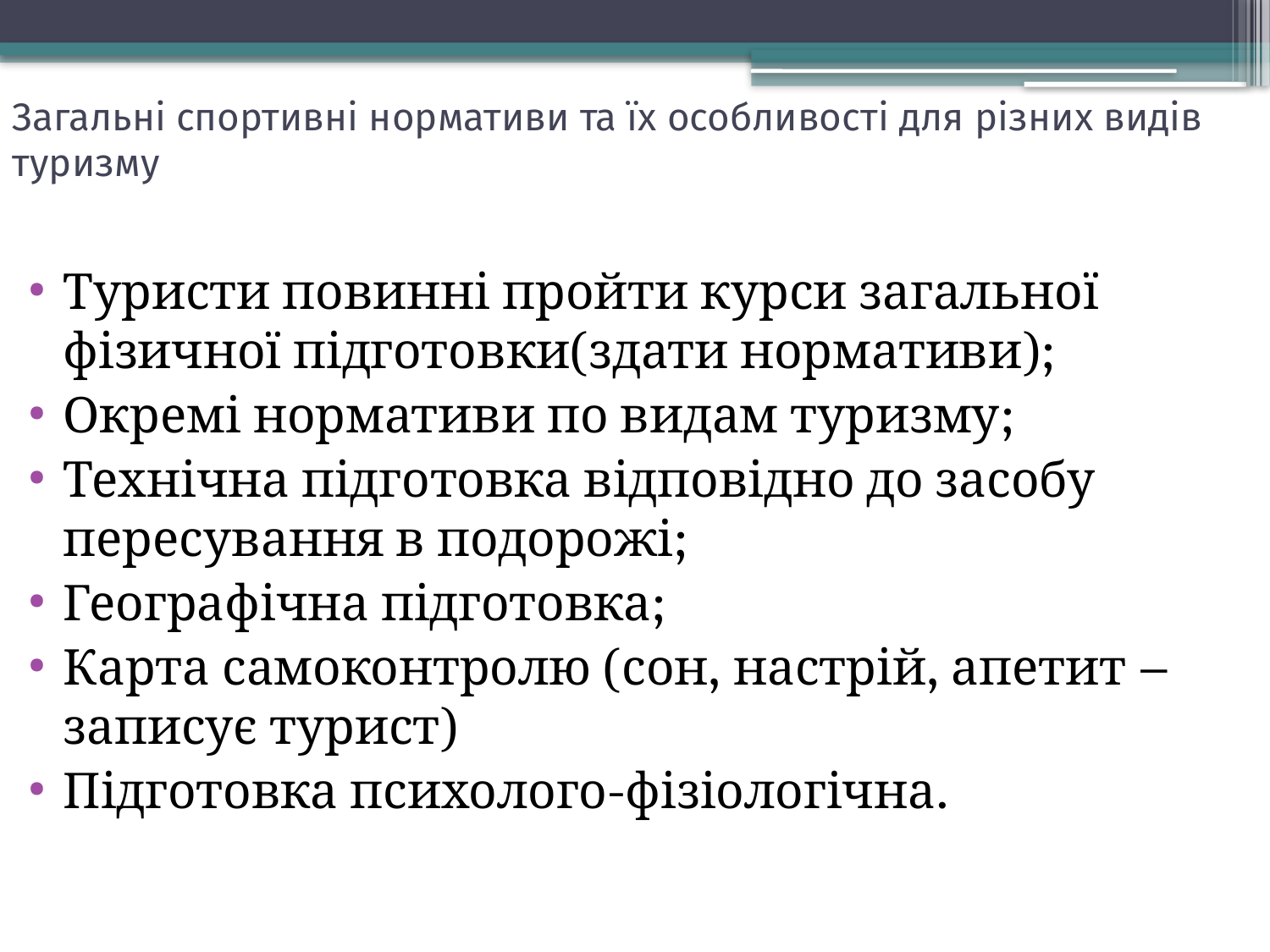

# Загальні спортивні нормативи та їх особливості для різних видів туризму
Туристи повинні пройти курси загальної фізичної підготовки(здати нормативи);
Окремі нормативи по видам туризму;
Технічна підготовка відповідно до засобу пересування в подорожі;
Географічна підготовка;
Карта самоконтролю (сон, настрій, апетит – записує турист)
Підготовка психолого-фізіологічна.